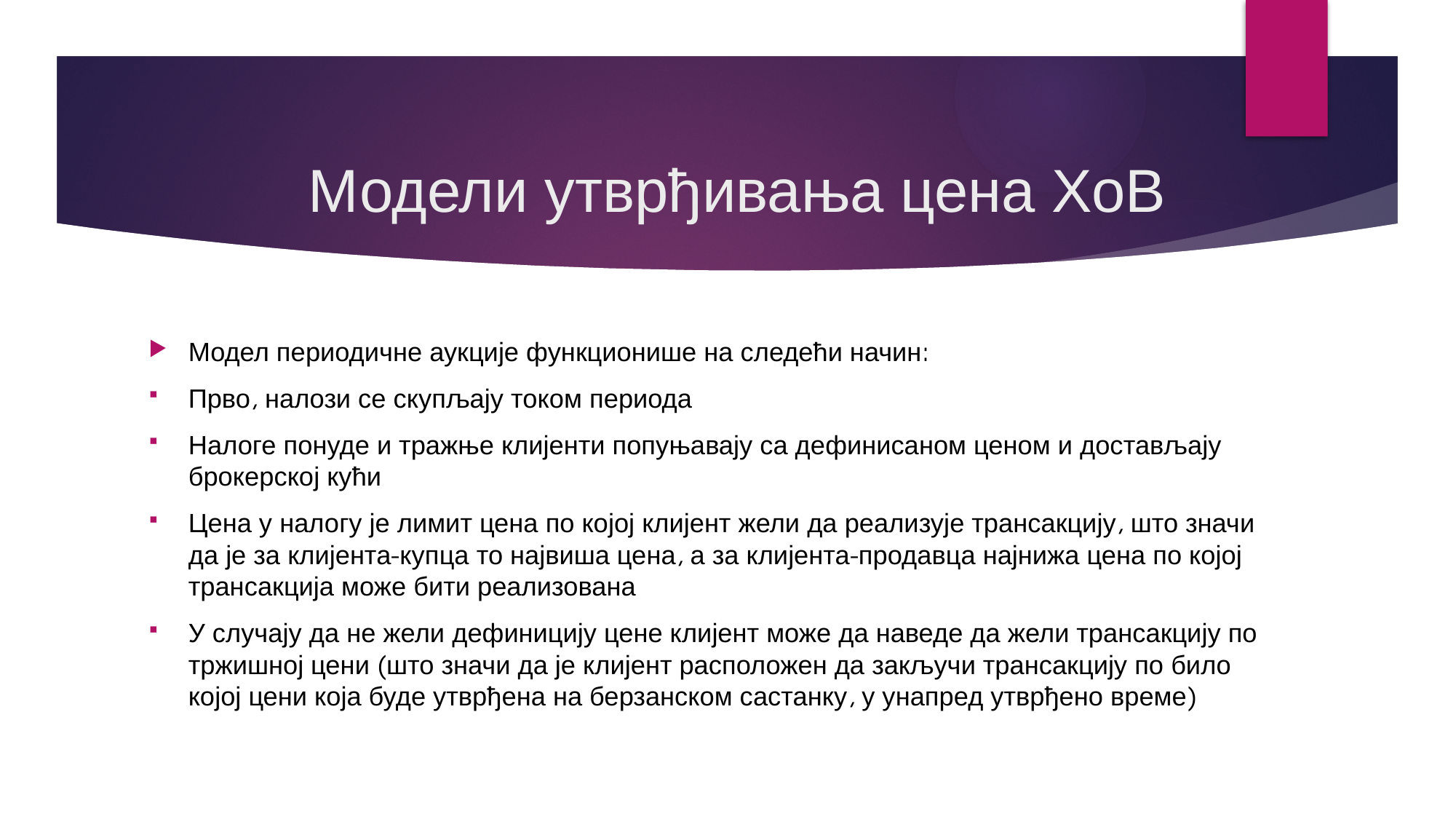

# Модели утврђивања цена ХоВ
Модел периодичне аукције функционише на следећи начин:
Прво, налози се скупљају током периода
Налоге понуде и тражње клијенти попуњавају са дефинисаном ценом и достављају брокерској кући
Цена у налогу је лимит цена по којој клијент жели да реализује трансакцију, што значи да је за клијента-купца то највиша цена, а за клијента-продавца најнижа цена по којој трансакција може бити реализована
У случају да не жели дефиницију цене клијент може да наведе да жели трансакцију по тржишној цени (што значи да је клијент расположен да закључи трансакцију по било којој цени која буде утврђена на берзанском састанку, у унапред утврђено време)